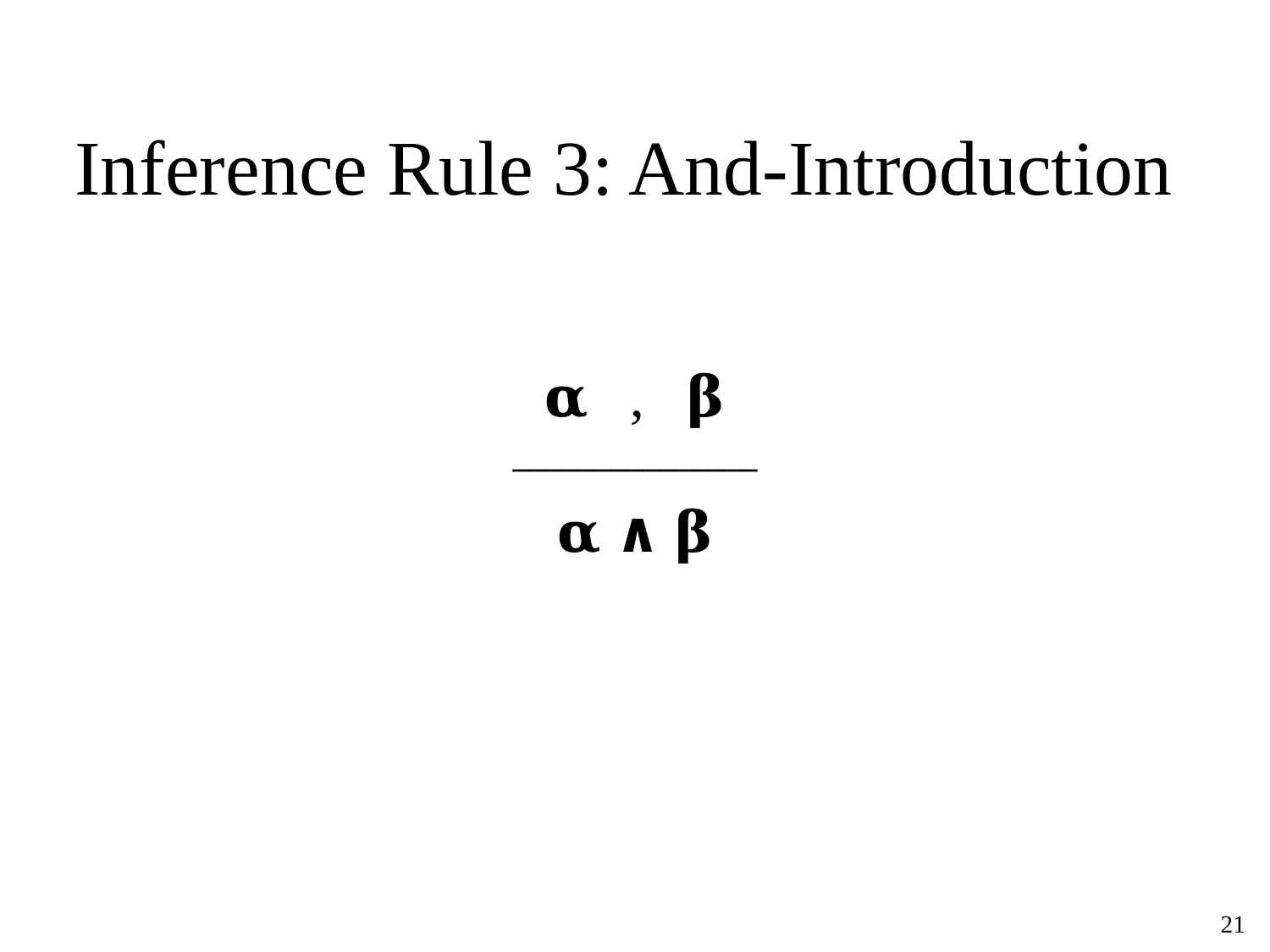

# Inference Rule 3: And-Introduction

𝛂   ,   𝛃
_______________
𝛂 ∧ 𝛃
21